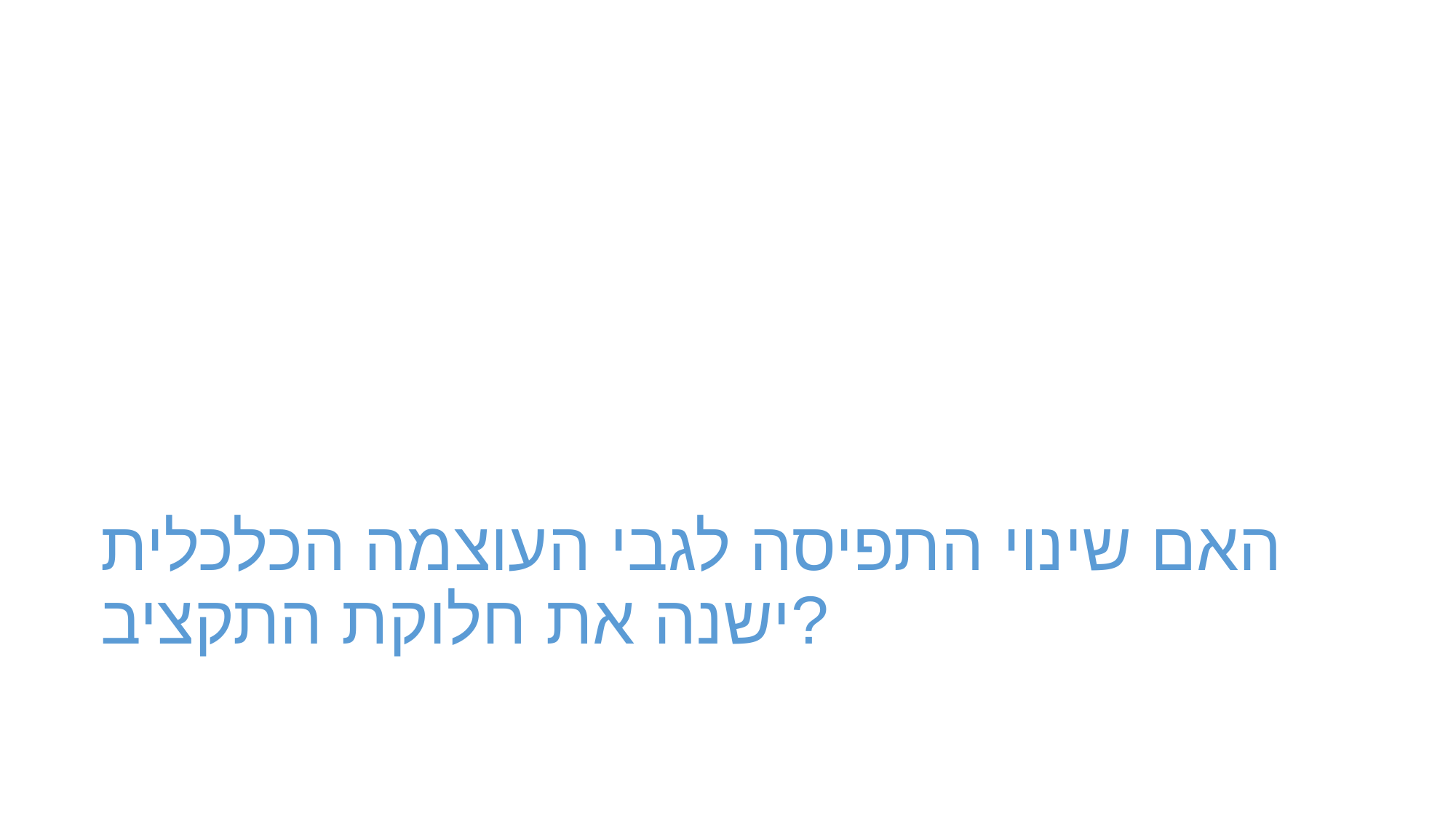

האם שינוי התפיסה לגבי העוצמה הכלכלית ישנה את חלוקת התקציב?